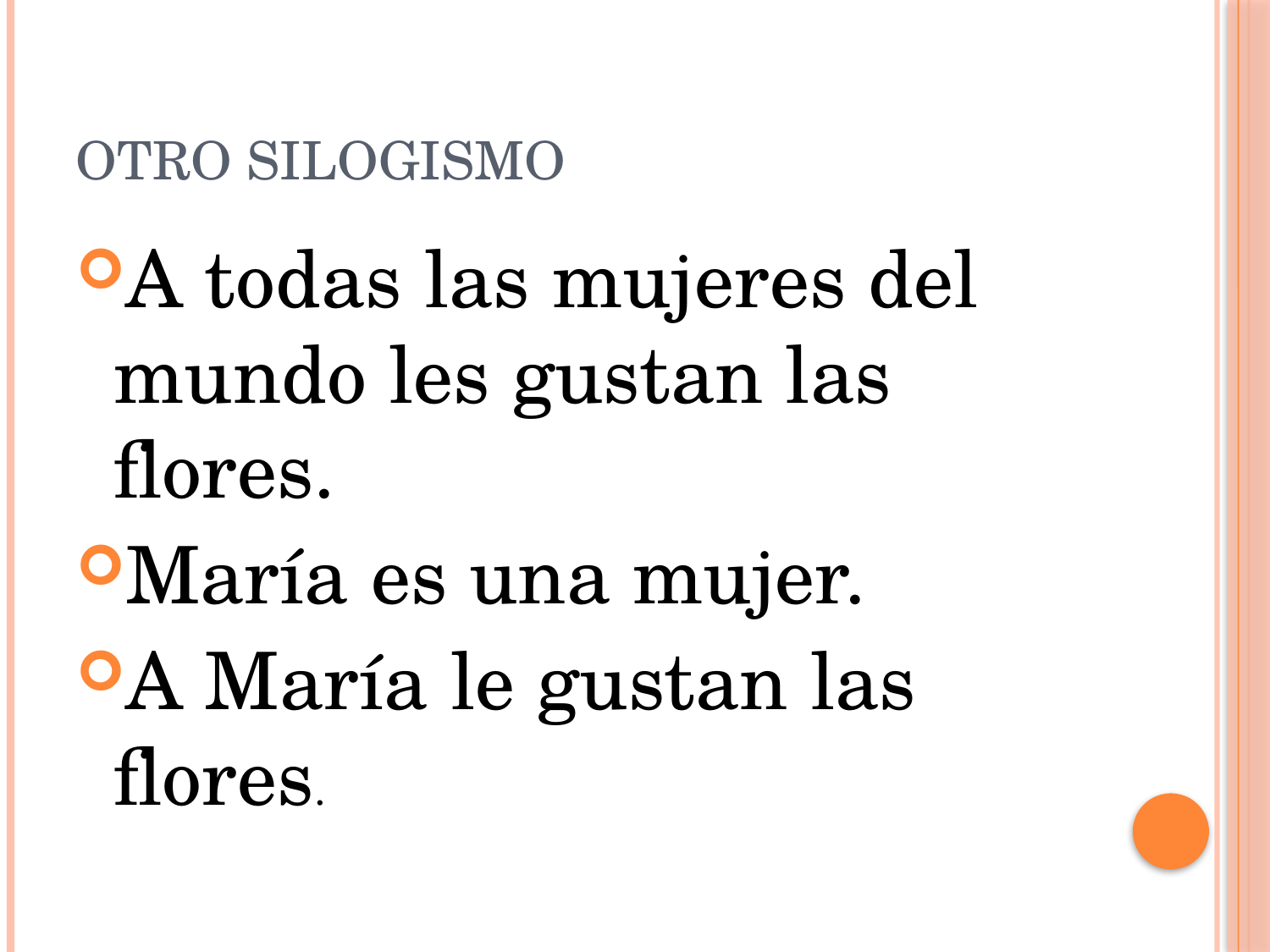

# Otro silogismo
A todas las mujeres del mundo les gustan las flores.
María es una mujer.
A María le gustan las flores.